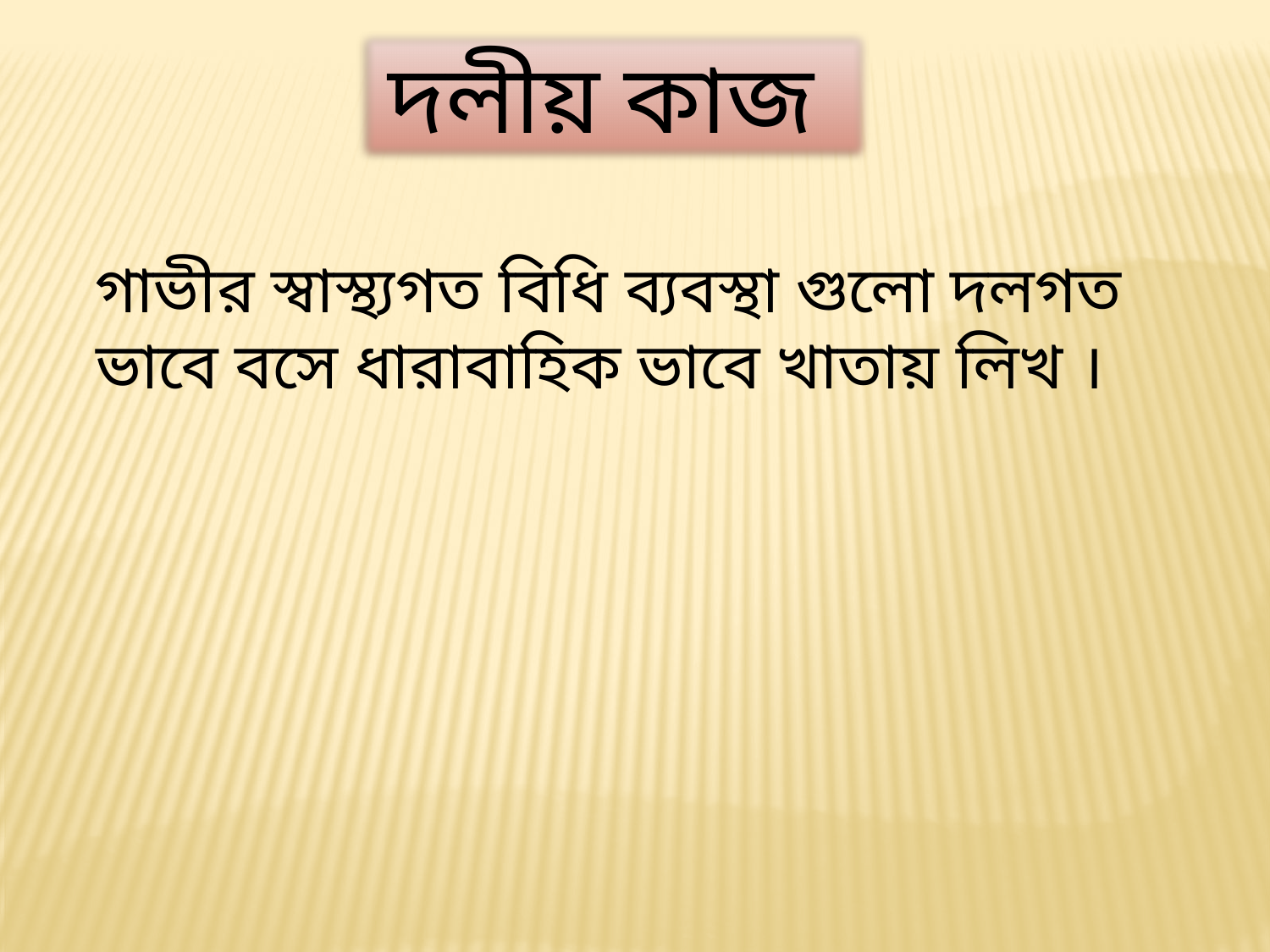

দলীয় কাজ
গাভীর স্বাস্থ্যগত বিধি ব্যবস্থা গুলো দলগত ভাবে বসে ধারাবাহিক ভাবে খাতায় লিখ ।